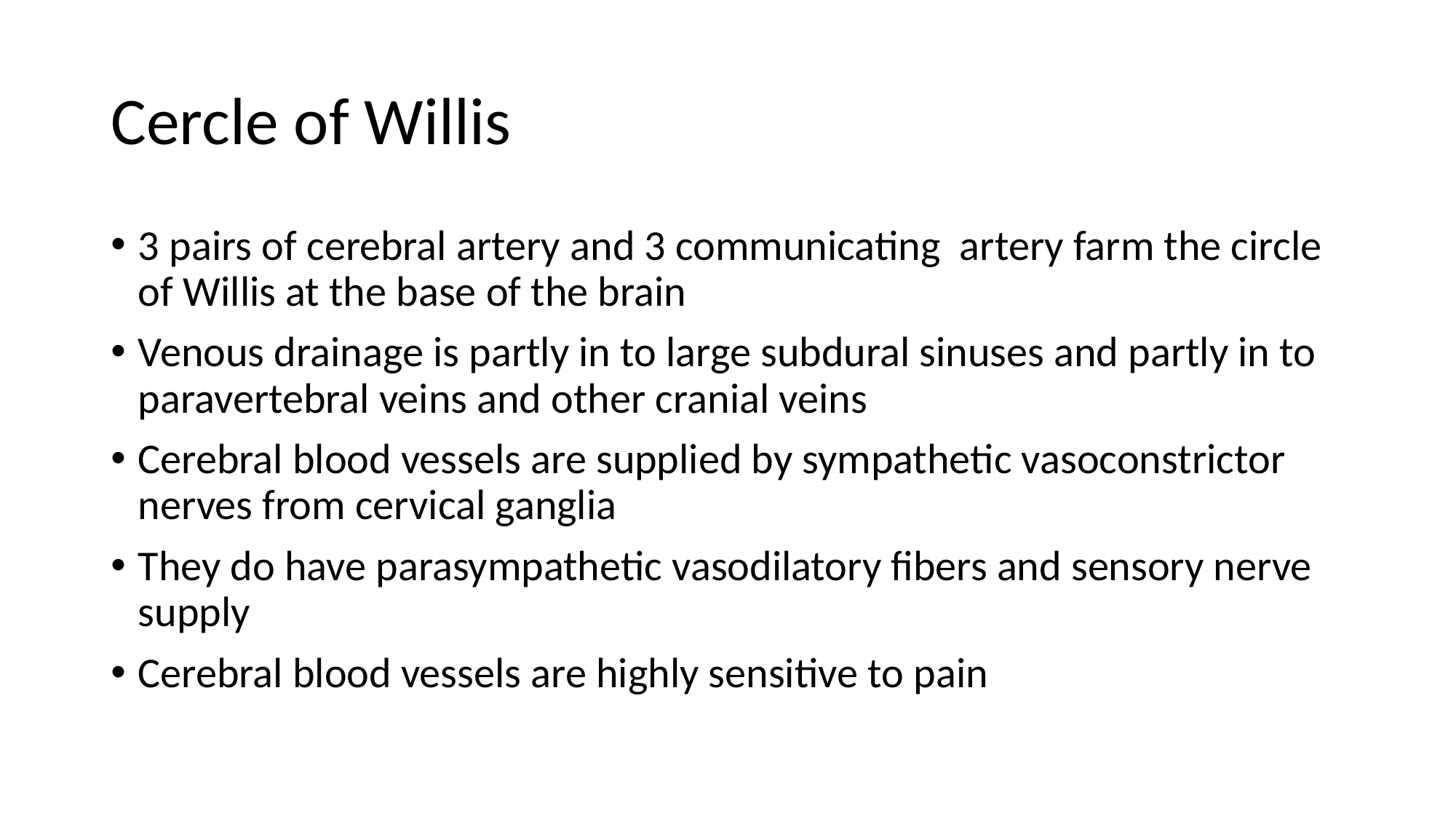

# Cercle of Willis
3 pairs of cerebral artery and 3 communicating  artery farm the circle of Willis at the base of the brain
Venous drainage is partly in to large subdural sinuses and partly in to paravertebral veins and other cranial veins
Cerebral blood vessels are supplied by sympathetic vasoconstrictor nerves from cervical ganglia
They do have parasympathetic vasodilatory fibers and sensory nerve supply
Cerebral blood vessels are highly sensitive to pain